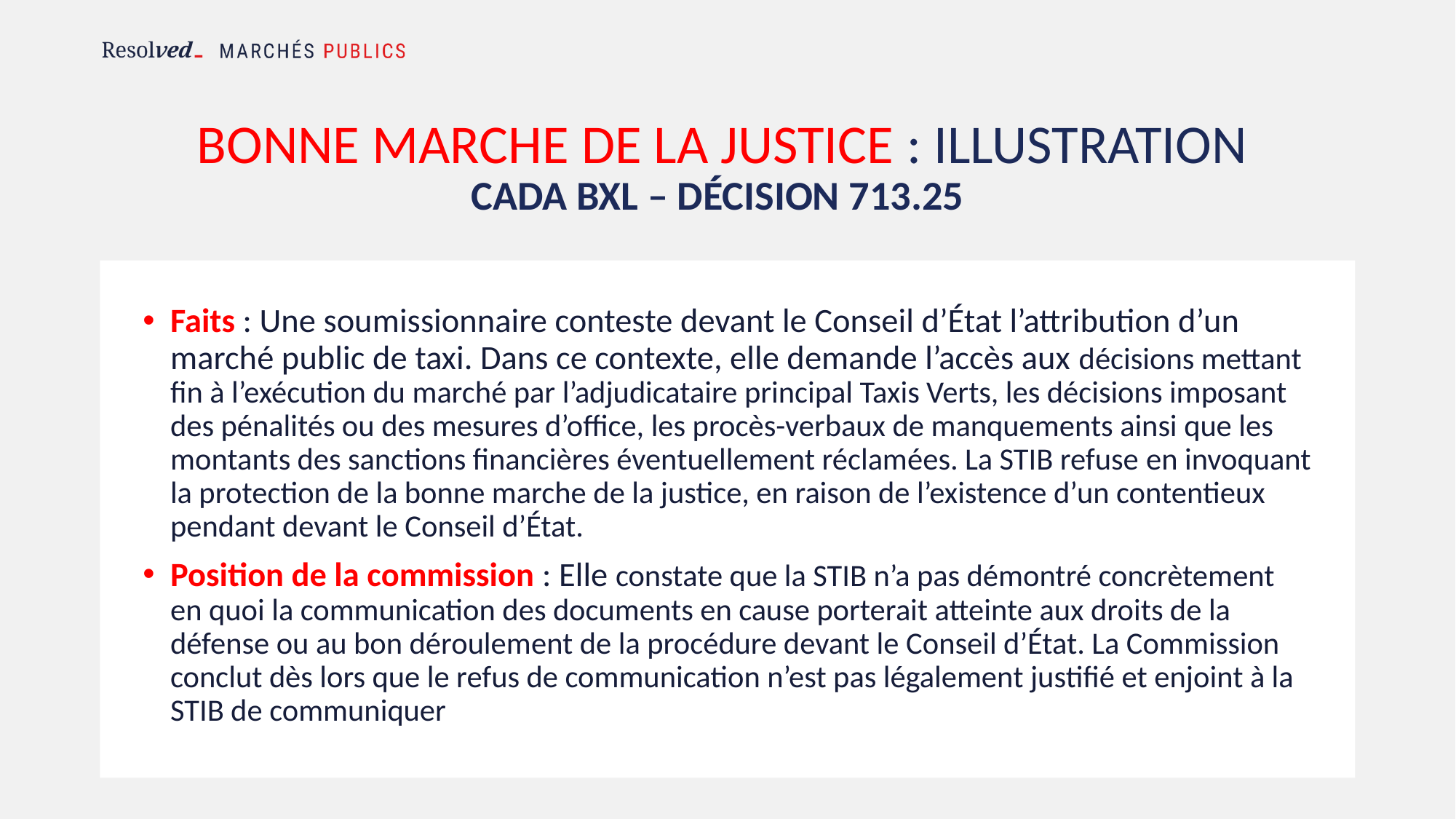

# Bonne marche de la justice : illustration CADA BXL – Décision 713.25
Faits : Une soumissionnaire conteste devant le Conseil d’État l’attribution d’un marché public de taxi. Dans ce contexte, elle demande l’accès aux décisions mettant fin à l’exécution du marché par l’adjudicataire principal Taxis Verts, les décisions imposant des pénalités ou des mesures d’office, les procès-verbaux de manquements ainsi que les montants des sanctions financières éventuellement réclamées. La STIB refuse en invoquant la protection de la bonne marche de la justice, en raison de l’existence d’un contentieux pendant devant le Conseil d’État.
Position de la commission : Elle constate que la STIB n’a pas démontré concrètement en quoi la communication des documents en cause porterait atteinte aux droits de la défense ou au bon déroulement de la procédure devant le Conseil d’État. La Commission conclut dès lors que le refus de communication n’est pas légalement justifié et enjoint à la STIB de communiquer